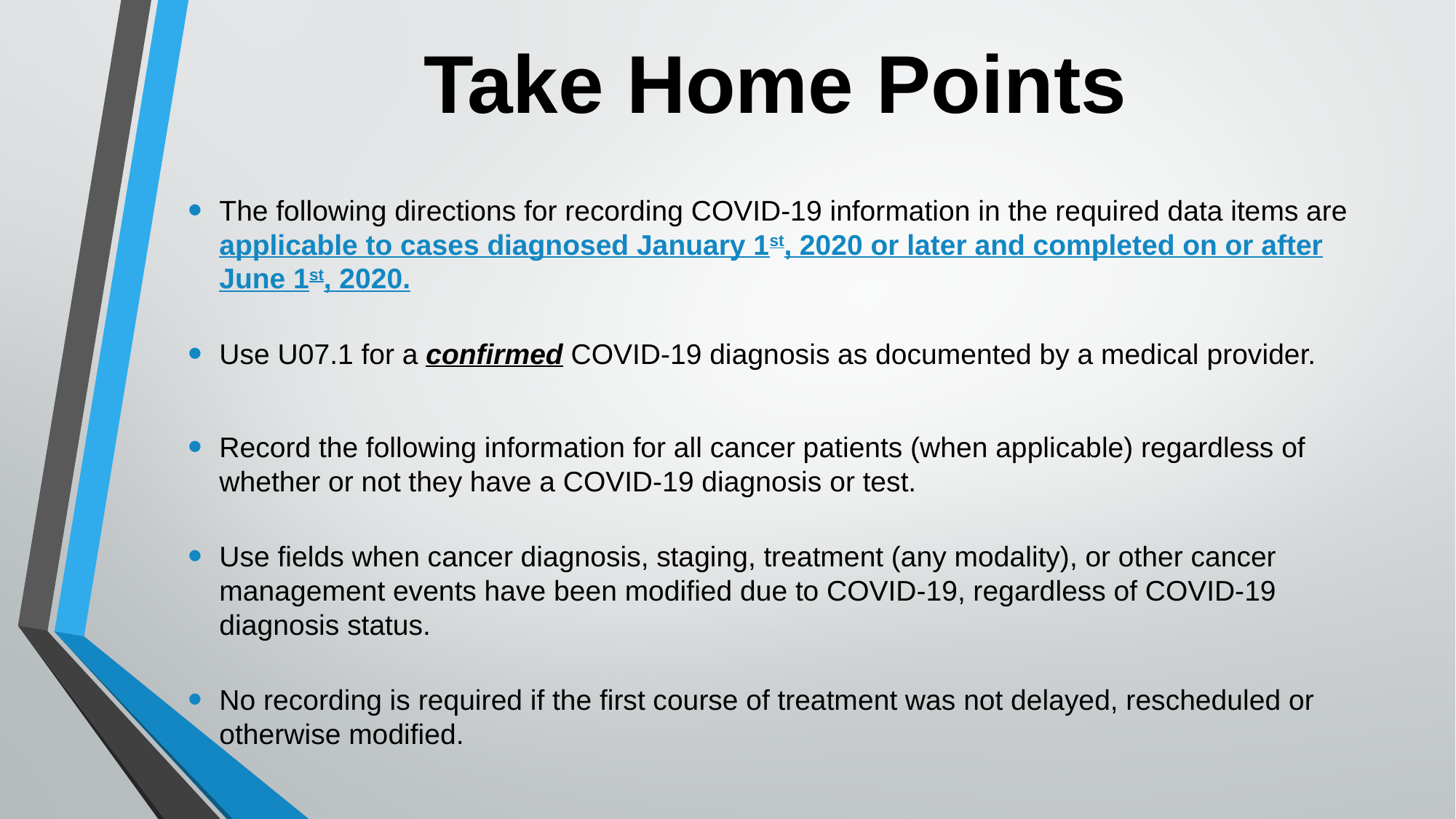

# Take Home Points

The following directions for recording COVID-19 information in the required data items are applicable to cases diagnosed January 1st, 2020 or later and completed on or after June 1st, 2020.

Use U07.1 for a confirmed COVID-19 diagnosis as documented by a medical provider.

Record the following information for all cancer patients (when applicable) regardless of whether or not they have a COVID-19 diagnosis or test.

Use fields when cancer diagnosis, staging, treatment (any modality), or other cancer management events have been modified due to COVID-19, regardless of COVID-19 diagnosis status.

No recording is required if the first course of treatment was not delayed, rescheduled or otherwise modified.